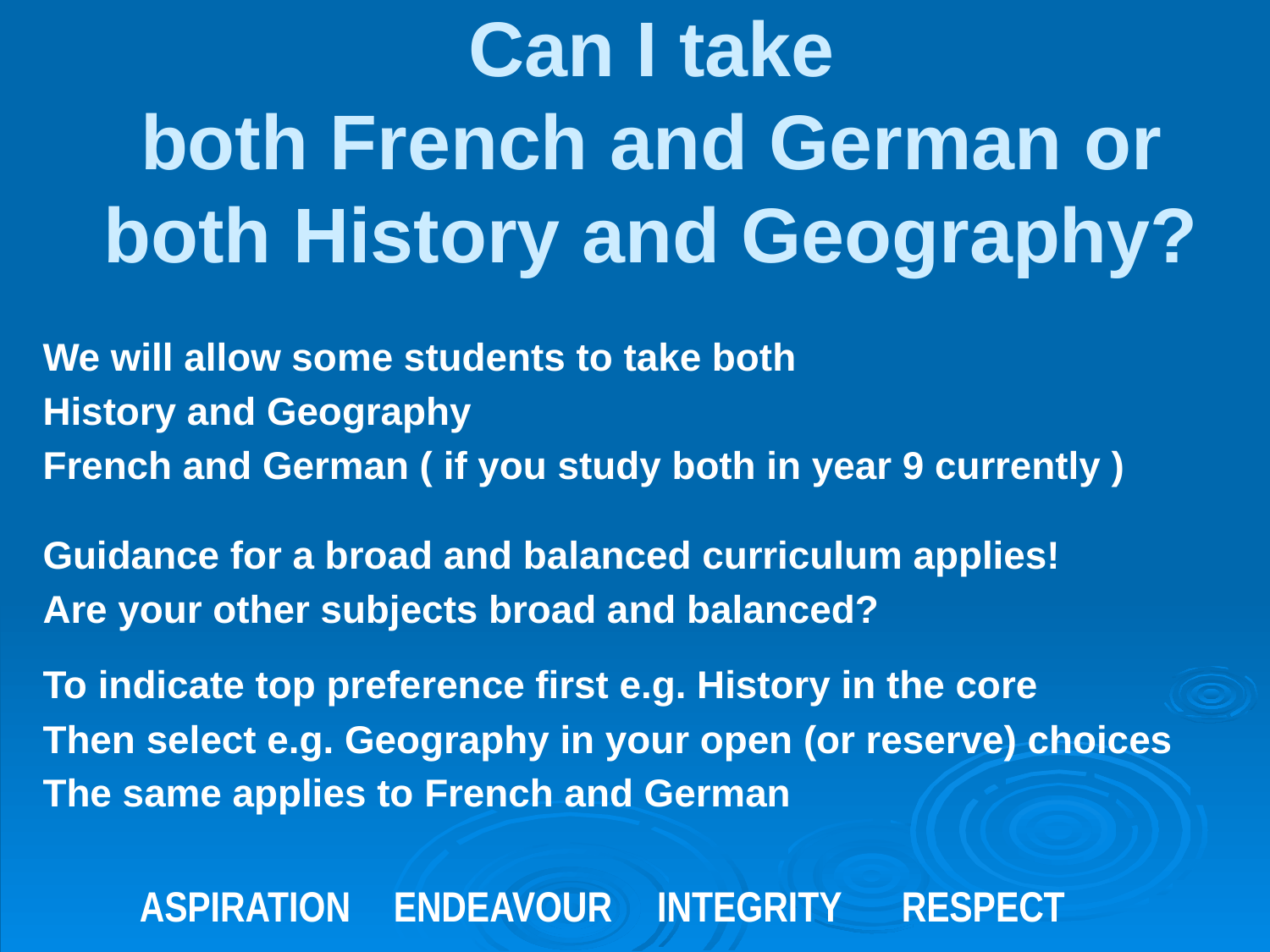

# Can I take both French and German or both History and Geography?
We will allow some students to take both
History and Geography
French and German ( if you study both in year 9 currently )

Guidance for a broad and balanced curriculum applies!
Are your other subjects broad and balanced?
To indicate top preference first e.g. History in the core
Then select e.g. Geography in your open (or reserve) choices
The same applies to French and German
	ASPIRATION 	ENDEAVOUR	 INTEGRITY 	RESPECT